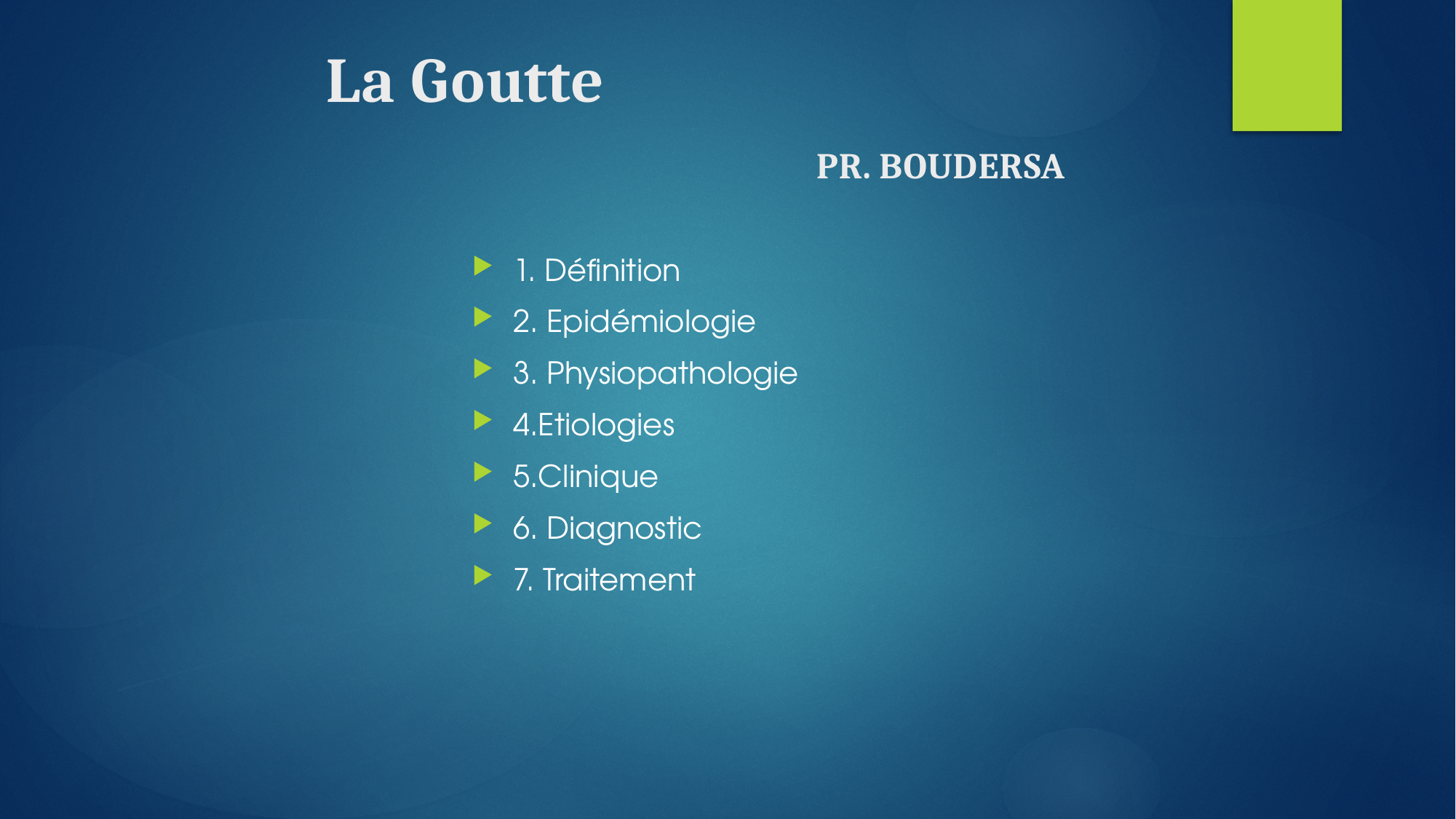

# La Goutte PR. BOUDERSA
1. Définition
2. Epidémiologie
3. Physiopathologie
4.Etiologies
5.Clinique
6. Diagnostic
7. Traitement